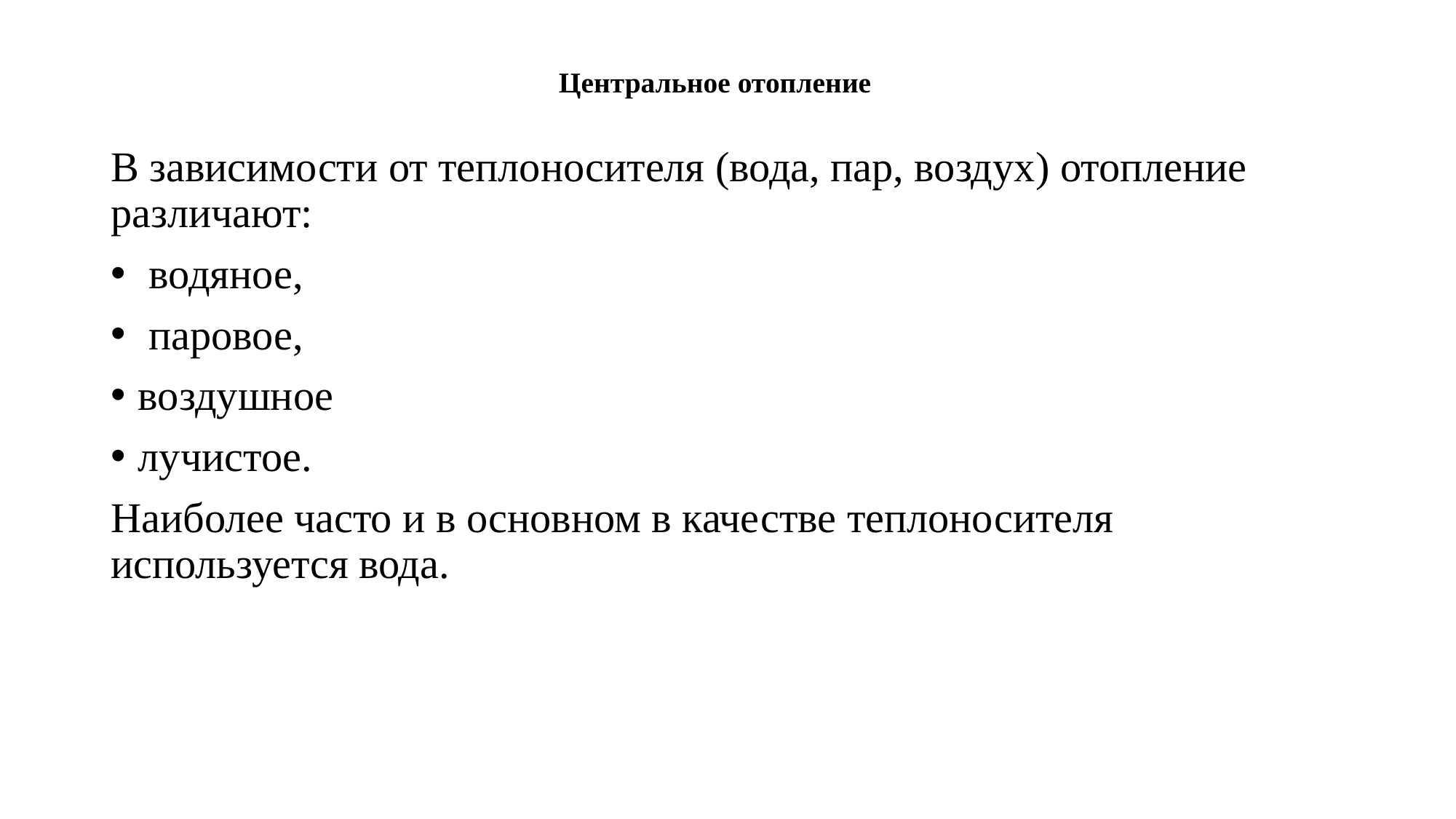

# Центральное отопление
В зависимости от теплоносителя (вода, пар, воздух) отопление различают:
 водяное,
 паровое,
воздушное
лучистое.
Наиболее часто и в основном в качестве теплоносителя используется вода.